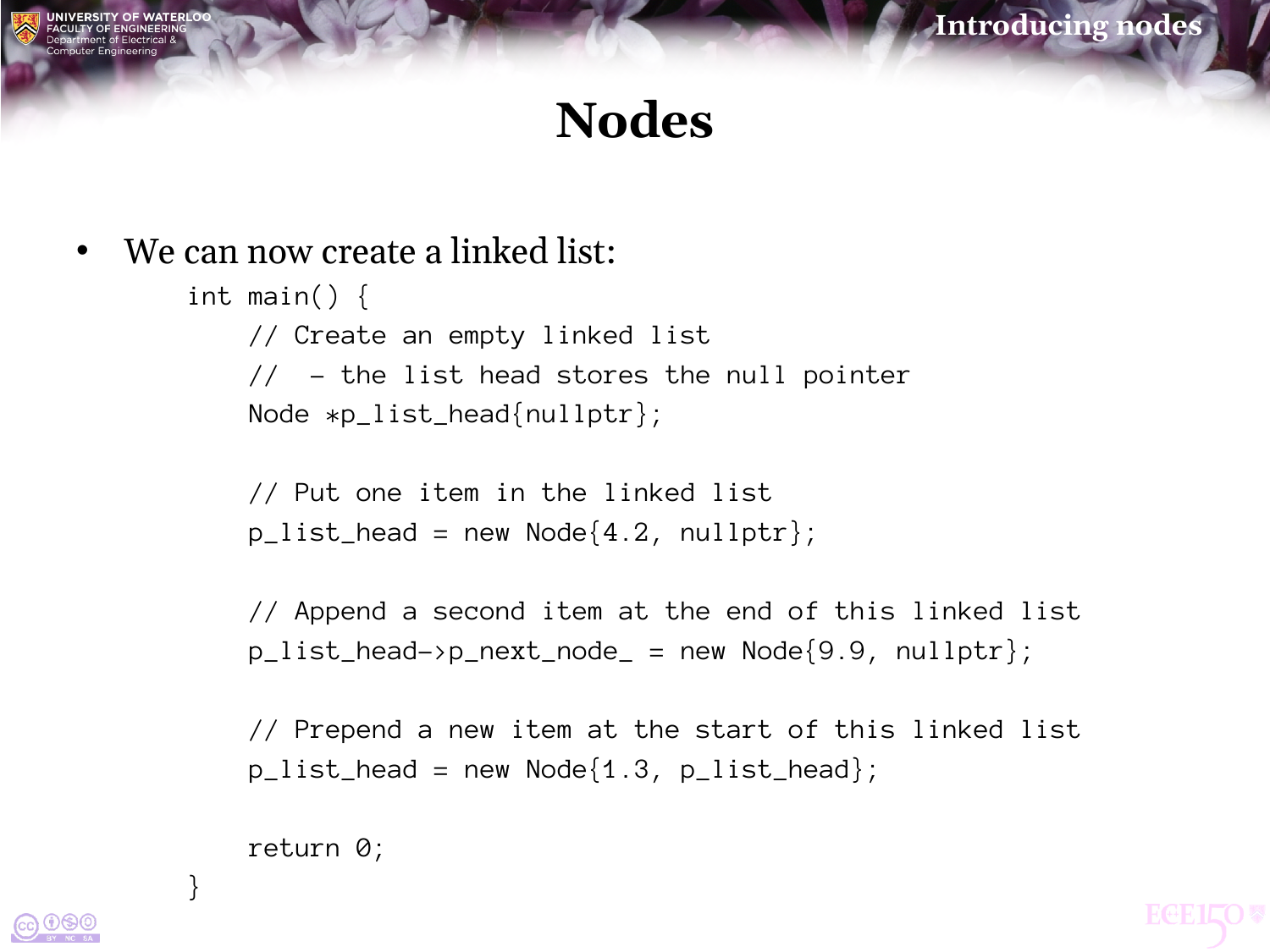

# Nodes
We can now create a linked list:
int main() {
    // Create an empty linked list
    //  - the list head stores the null pointer
    Node *p_list_head{nullptr};

    // Put one item in the linked list
    p_list_head = new Node{4.2, nullptr};

    // Append a second item at the end of this linked list
    p_list_head->p_next_node_ = new Node{9.9, nullptr};

    // Prepend a new item at the start of this linked list
    p_list_head = new Node{1.3, p_list_head};

    return 0;
}